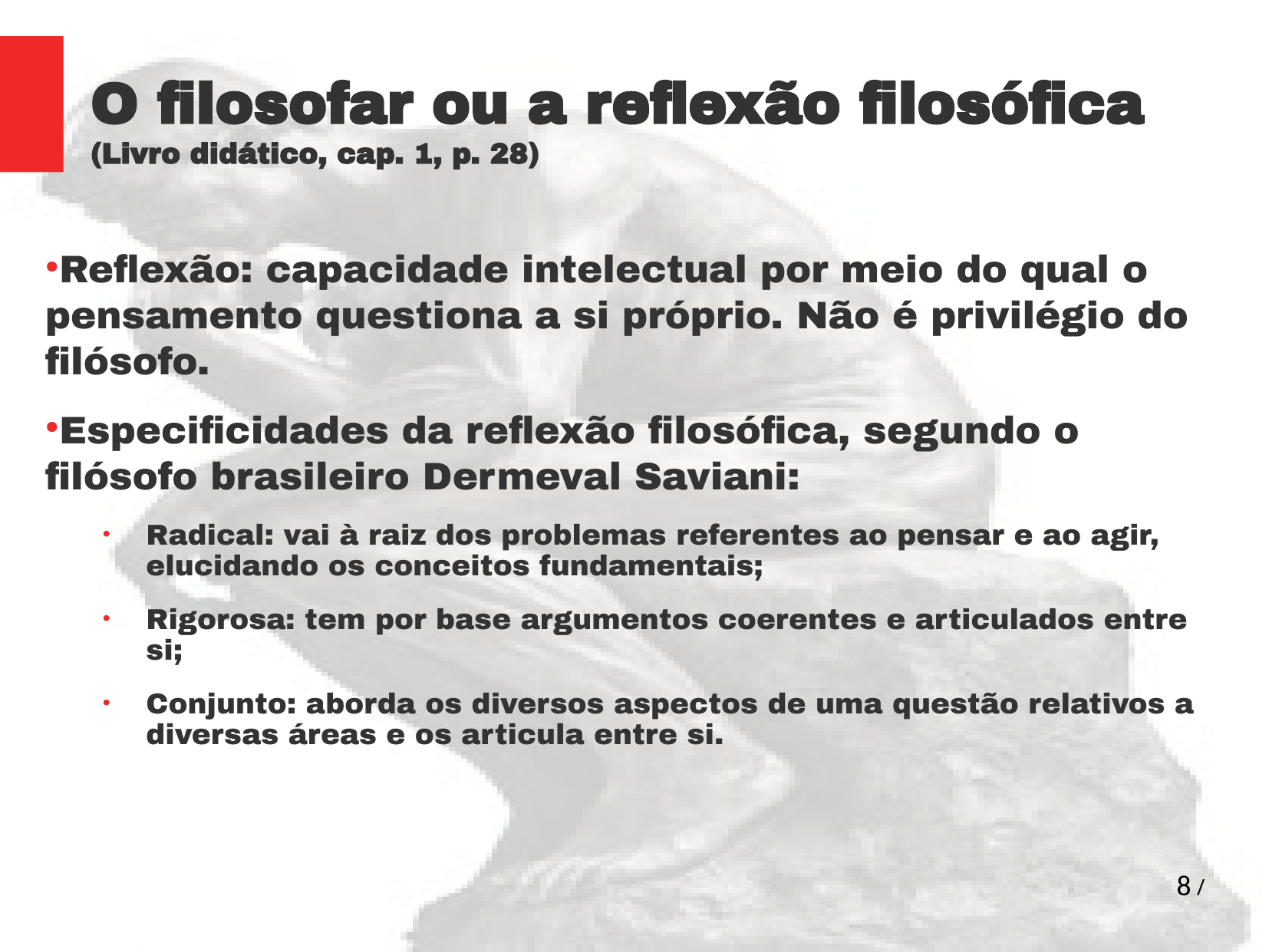

O filosofar ou a reflexão filosófica
(Livro didático, cap. 1, p. 28)
Reflexão: capacidade intelectual por meio do qual o pensamento questiona a si próprio. Não é privilégio do filósofo.
Especificidades da reflexão filosófica, segundo o filósofo brasileiro Dermeval Saviani:
Radical: vai à raiz dos problemas referentes ao pensar e ao agir, elucidando os conceitos fundamentais;
Rigorosa: tem por base argumentos coerentes e articulados entre si;
Conjunto: aborda os diversos aspectos de uma questão relativos a diversas áreas e os articula entre si.
8 /